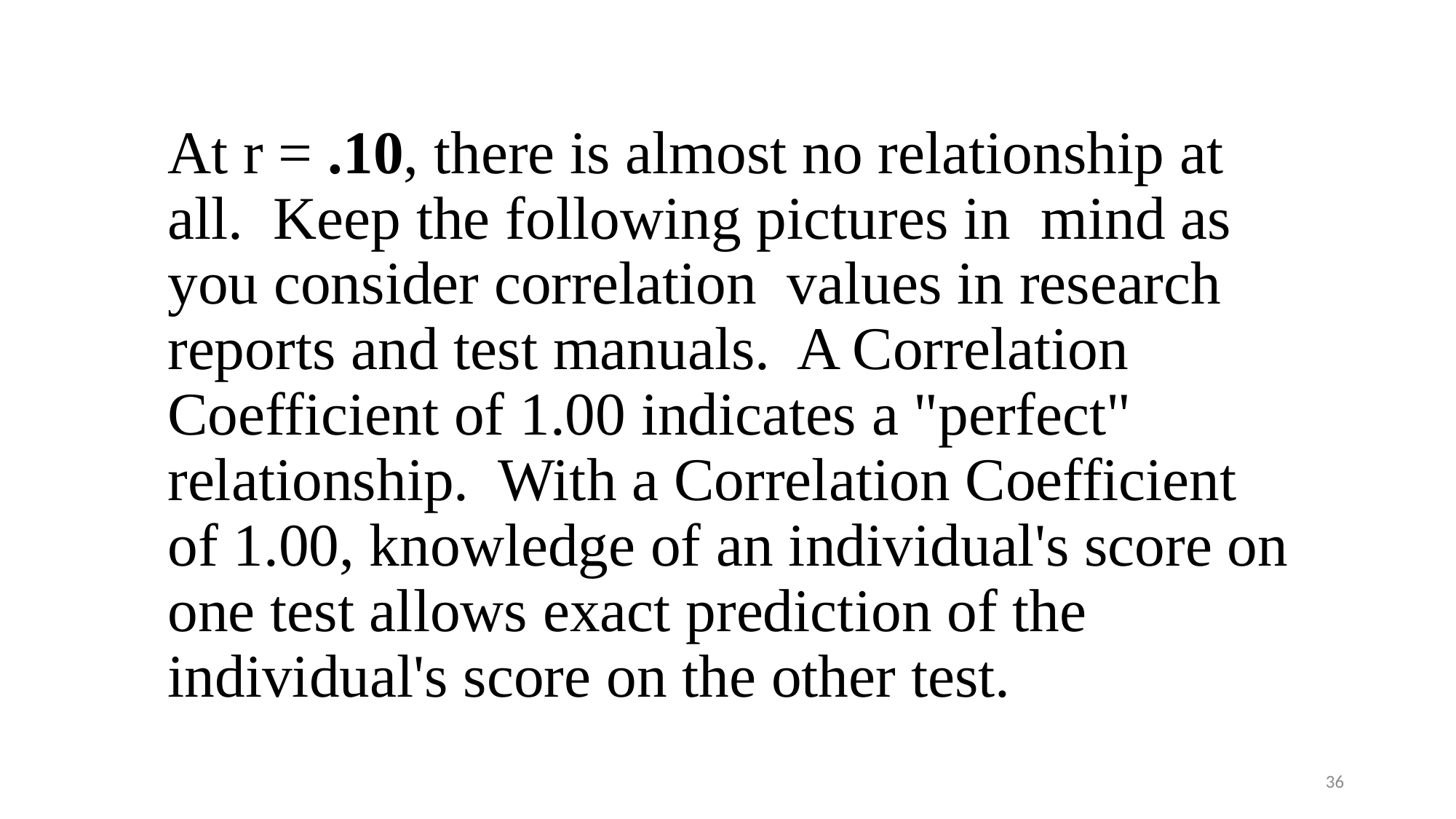

At r = .10, there is almost no relationship at all.  Keep the following pictures in  mind as you consider correlation  values in research reports and test manuals.  A Correlation Coefficient of 1.00 indicates a "perfect" relationship.  With a Correlation Coefficient of 1.00, knowledge of an individual's score on one test allows exact prediction of the individual's score on the other test.
36